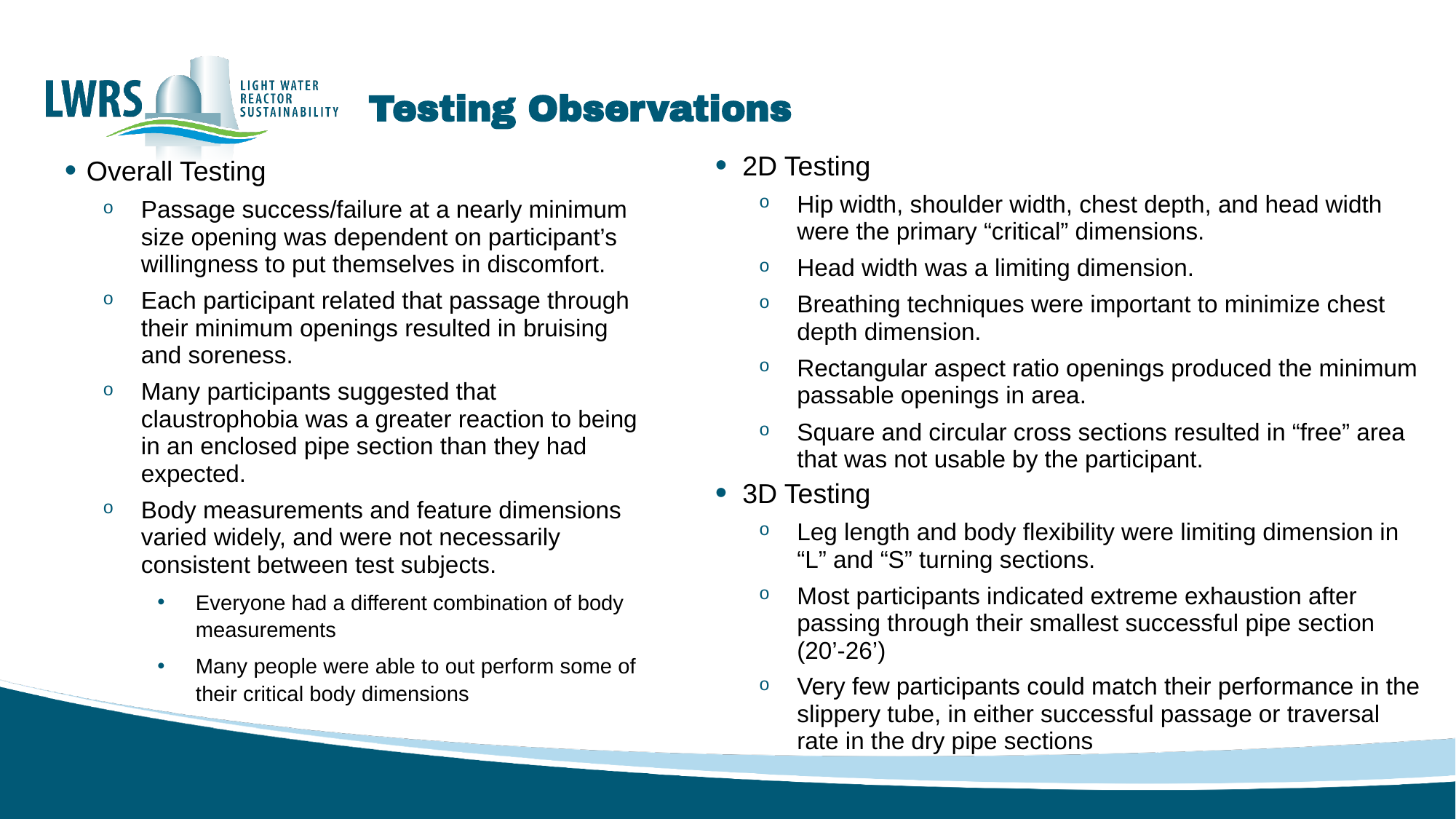

# Testing Observations
Overall Testing
Passage success/failure at a nearly minimum size opening was dependent on participant’s willingness to put themselves in discomfort.
Each participant related that passage through their minimum openings resulted in bruising and soreness.
Many participants suggested that claustrophobia was a greater reaction to being in an enclosed pipe section than they had expected.
Body measurements and feature dimensions varied widely, and were not necessarily consistent between test subjects.
Everyone had a different combination of body measurements
Many people were able to out perform some of their critical body dimensions
2D Testing
Hip width, shoulder width, chest depth, and head width were the primary “critical” dimensions.
Head width was a limiting dimension.
Breathing techniques were important to minimize chest depth dimension.
Rectangular aspect ratio openings produced the minimum passable openings in area.
Square and circular cross sections resulted in “free” area that was not usable by the participant.
3D Testing
Leg length and body flexibility were limiting dimension in “L” and “S” turning sections.
Most participants indicated extreme exhaustion after passing through their smallest successful pipe section (20’-26’)
Very few participants could match their performance in the slippery tube, in either successful passage or traversal rate in the dry pipe sections